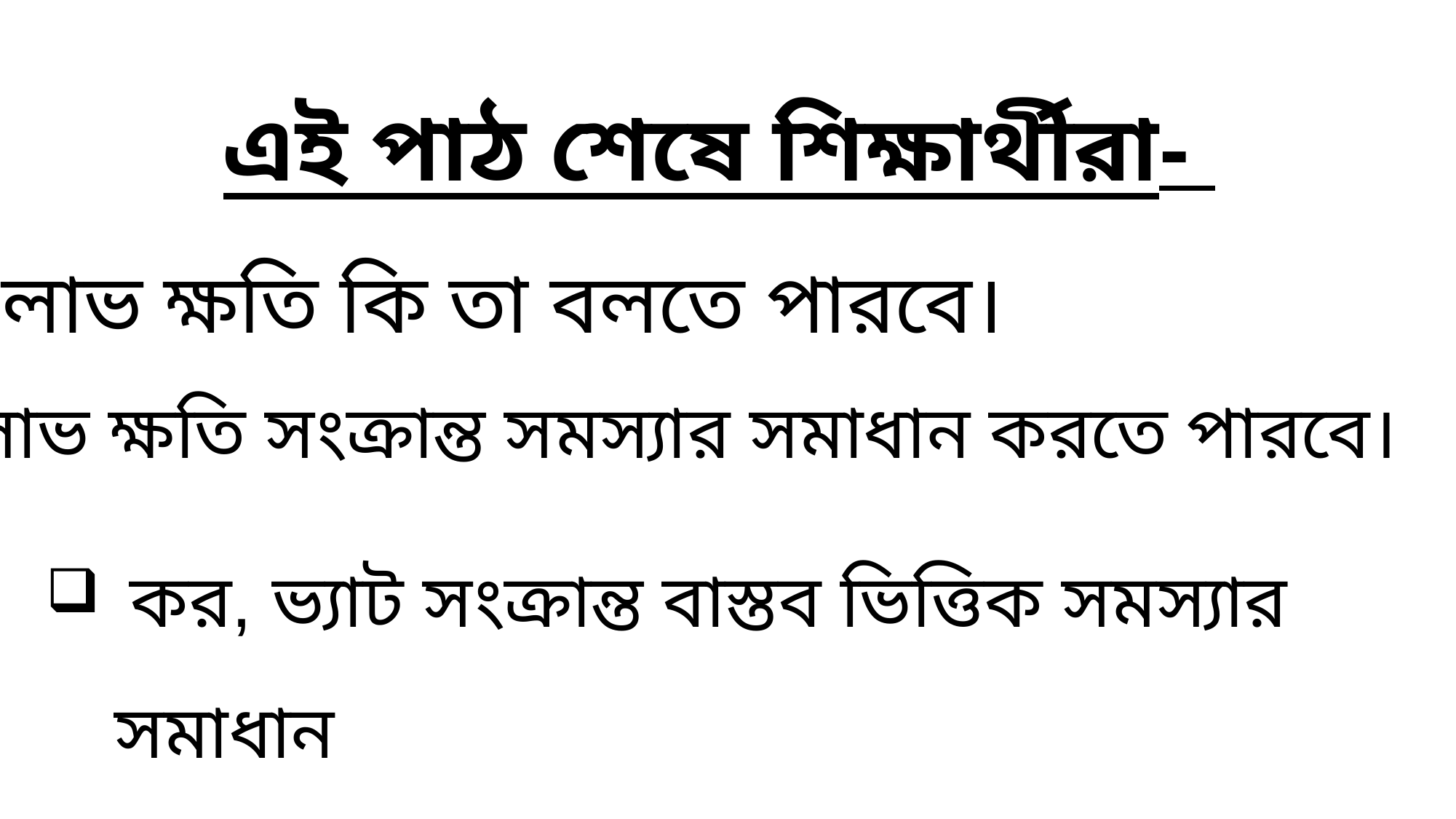

এই পাঠ শেষে শিক্ষার্থীরা-
 লাভ ক্ষতি কি তা বলতে পারবে।
 লাভ ক্ষতি সংক্রান্ত সমস্যার সমাধান করতে পারবে।
 কর, ভ্যাট সংক্রান্ত বাস্তব ভিত্তিক সমস্যার সমাধান
    করতে পারবে।